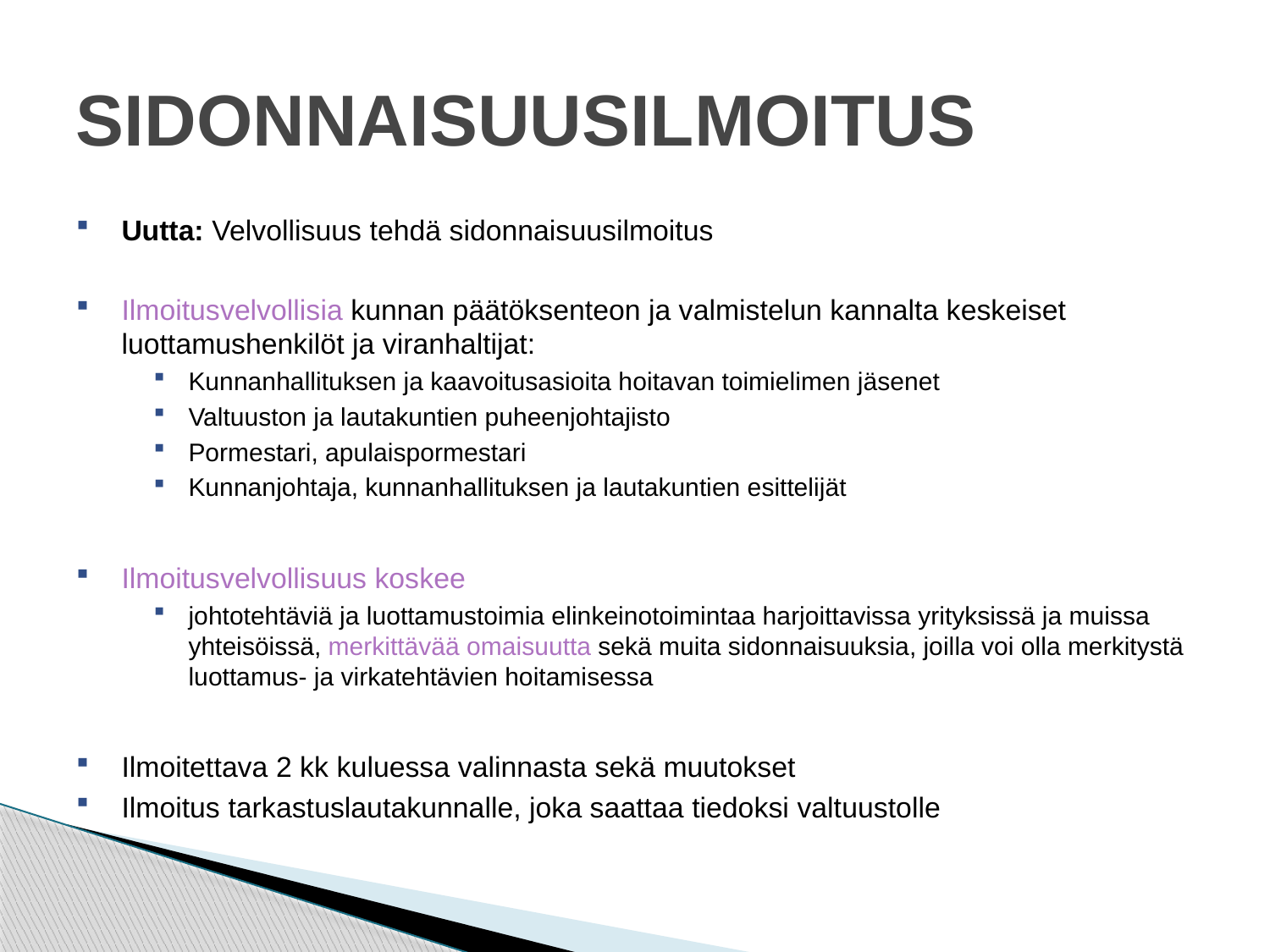

# SIDONNAISUUSILMOITUS
Uutta: Velvollisuus tehdä sidonnaisuusilmoitus

Ilmoitusvelvollisia kunnan päätöksenteon ja valmistelun kannalta keskeiset luottamushenkilöt ja viranhaltijat:
Kunnanhallituksen ja kaavoitusasioita hoitavan toimielimen jäsenet
Valtuuston ja lautakuntien puheenjohtajisto
Pormestari, apulaispormestari
Kunnanjohtaja, kunnanhallituksen ja lautakuntien esittelijät

Ilmoitusvelvollisuus koskee
johtotehtäviä ja luottamustoimia elinkeinotoimintaa harjoittavissa yrityksissä ja muissa yhteisöissä, merkittävää omaisuutta sekä muita sidonnaisuuksia, joilla voi olla merkitystä luottamus- ja virkatehtävien hoitamisessa

Ilmoitettava 2 kk kuluessa valinnasta sekä muutokset
Ilmoitus tarkastuslautakunnalle, joka saattaa tiedoksi valtuustolle